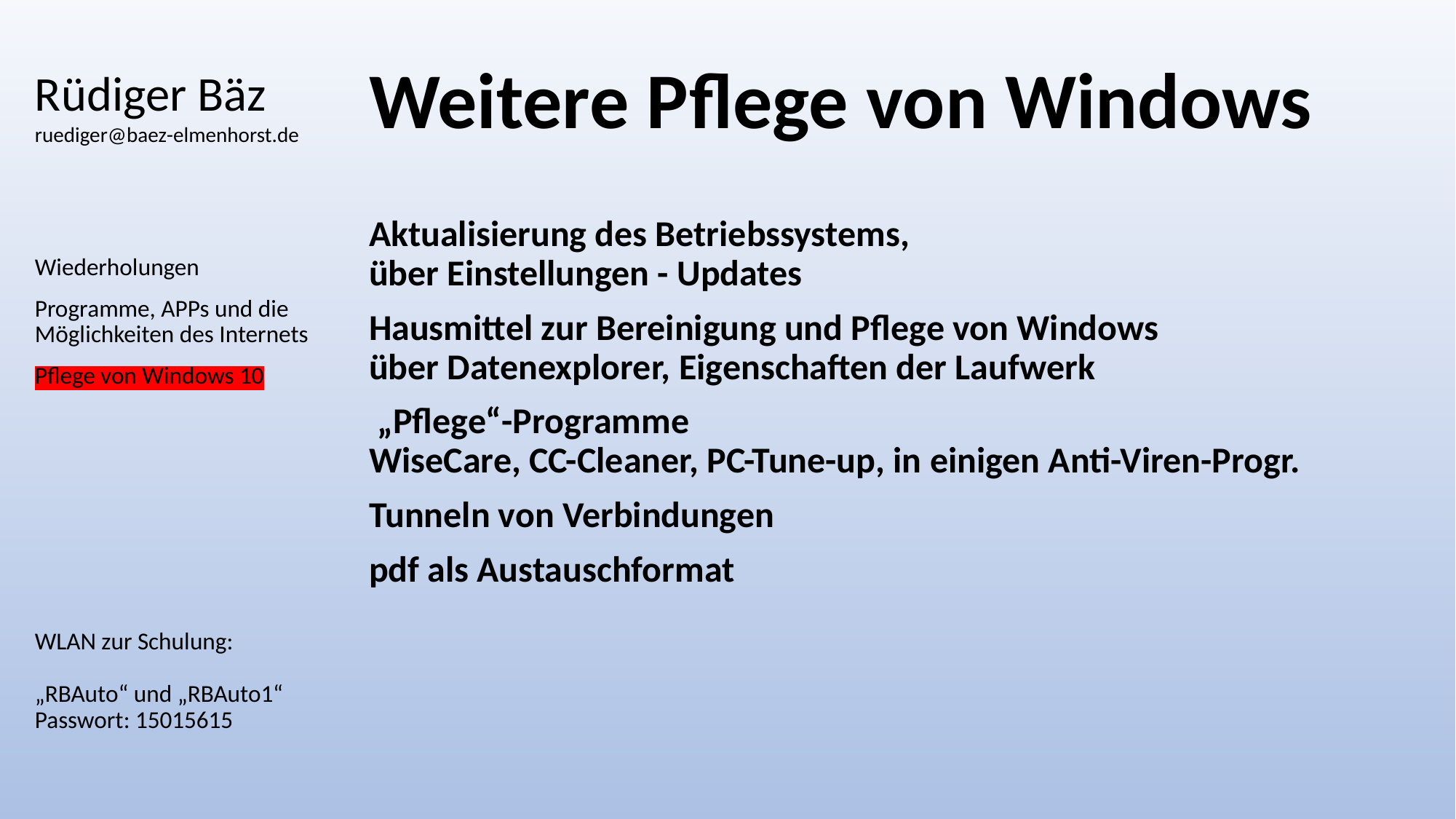

# Rüdiger Bäz ruediger@baez-elmenhorst.de
Weitere Pflege von Windows

Aktualisierung des Betriebssystems,
über Einstellungen - Updates
Hausmittel zur Bereinigung und Pflege von Windows
über Datenexplorer, Eigenschaften der Laufwerk
 „Pflege“-Programme
WiseCare, CC-Cleaner, PC-Tune-up, in einigen Anti-Viren-Progr.
Tunneln von Verbindungen
pdf als Austauschformat

Wiederholungen
Programme, APPs und die Möglichkeiten des Internets
Pflege von Windows 10

WLAN zur Schulung:
„RBAuto“ und „RBAuto1“
Passwort: 15015615